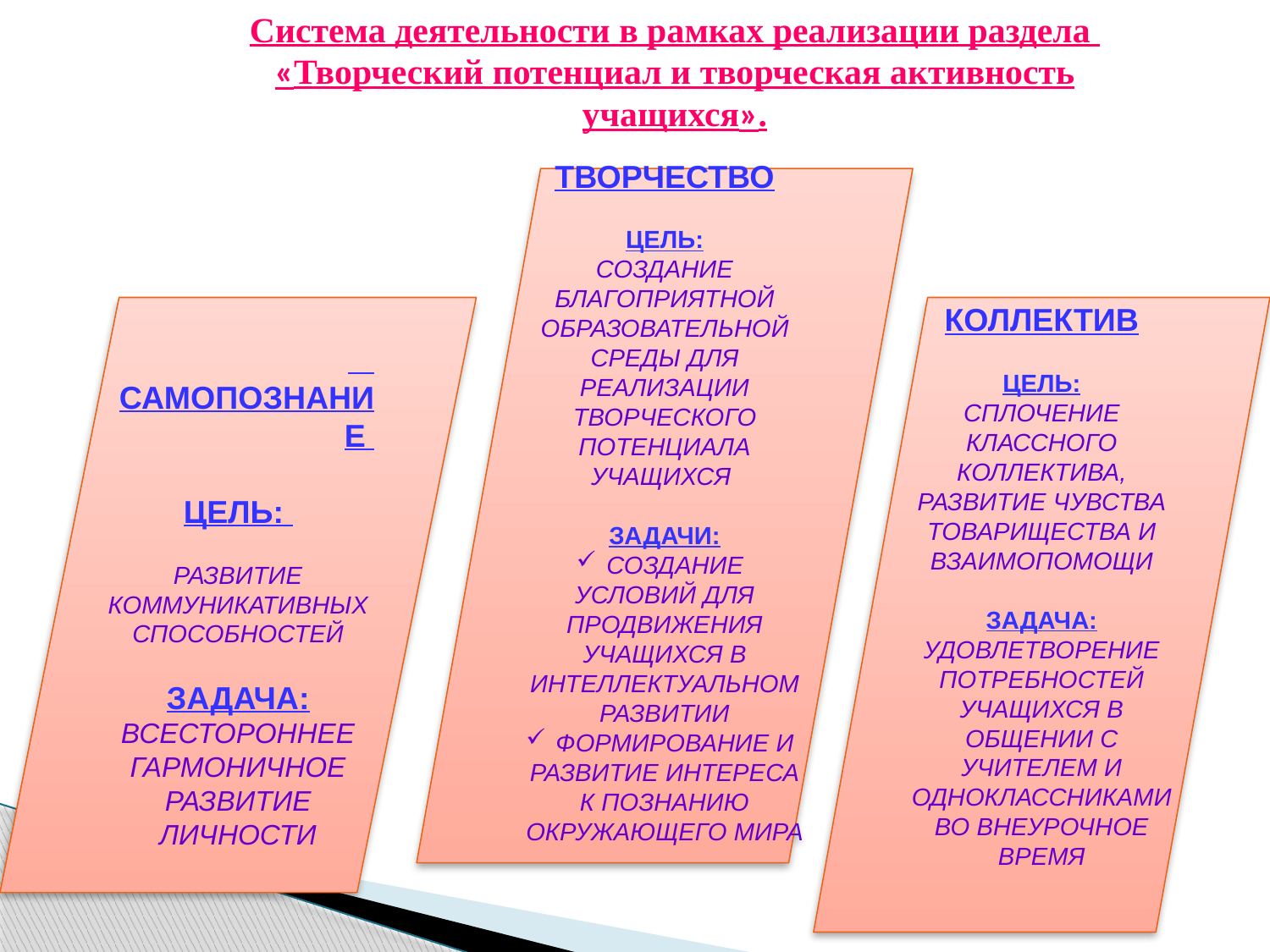

Система деятельности в рамках реализации раздела
«Творческий потенциал и творческая активность учащихся».
ТВОРЧЕСТВО

ЦЕЛЬ:
СОЗДАНИЕ БЛАГОПРИЯТНОЙ ОБРАЗОВАТЕЛЬНОЙ СРЕДЫ ДЛЯ РЕАЛИЗАЦИИ ТВОРЧЕСКОГО ПОТЕНЦИАЛА УЧАЩИХСЯ

ЗАДАЧИ:
СОЗДАНИЕ УСЛОВИЙ ДЛЯ ПРОДВИЖЕНИЯ УЧАЩИХСЯ В ИНТЕЛЛЕКТУАЛЬНОМ РАЗВИТИИ
ФОРМИРОВАНИЕ И РАЗВИТИЕ ИНТЕРЕСА К ПОЗНАНИЮ ОКРУЖАЮЩЕГО МИРА

    САМОПОЗНАНИЕ

ЦЕЛЬ:

РАЗВИТИЕ КОММУНИКАТИВНЫХ СПОСОБНОСТЕЙ

ЗАДАЧА:
ВСЕСТОРОННЕЕ ГАРМОНИЧНОЕ РАЗВИТИЕ ЛИЧНОСТИ
КОЛЛЕКТИВ

ЦЕЛЬ:
СПЛОЧЕНИЕ КЛАССНОГО КОЛЛЕКТИВА, РАЗВИТИЕ ЧУВСТВА ТОВАРИЩЕСТВА И ВЗАИМОПОМОЩИ

ЗАДАЧА:
УДОВЛЕТВОРЕНИЕ ПОТРЕБНОСТЕЙ УЧАЩИХСЯ В ОБЩЕНИИ С УЧИТЕЛЕМ И ОДНОКЛАССНИКАМИ ВО ВНЕУРОЧНОЕ ВРЕМЯ